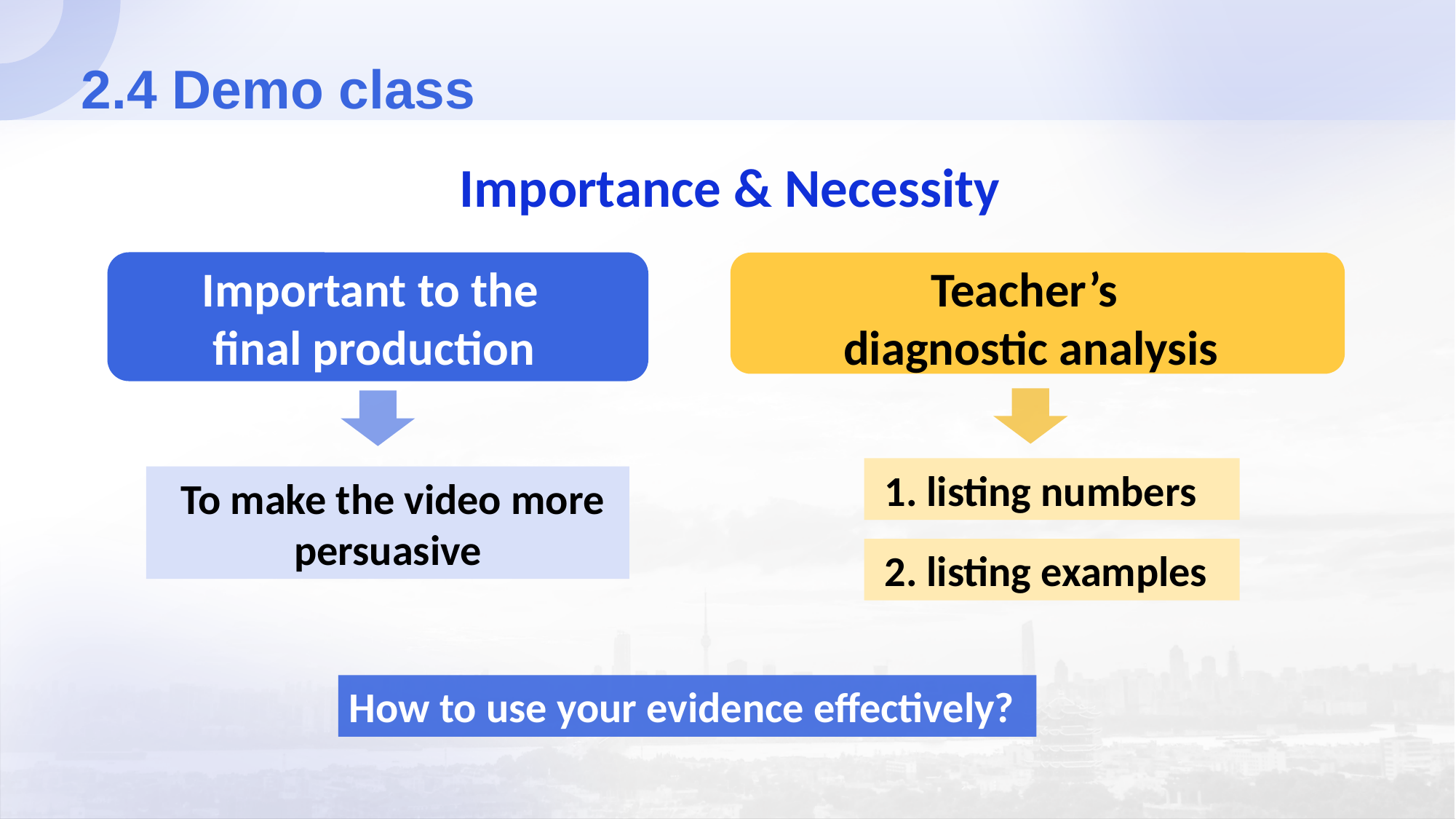

2.4 Demo class
Importance & Necessity

Important to the
 final production

        Teacher’s
diagnostic analysis

 1. listing numbers
 To make the video more persuasive
 2. listing examples
How to use your evidence effectively?